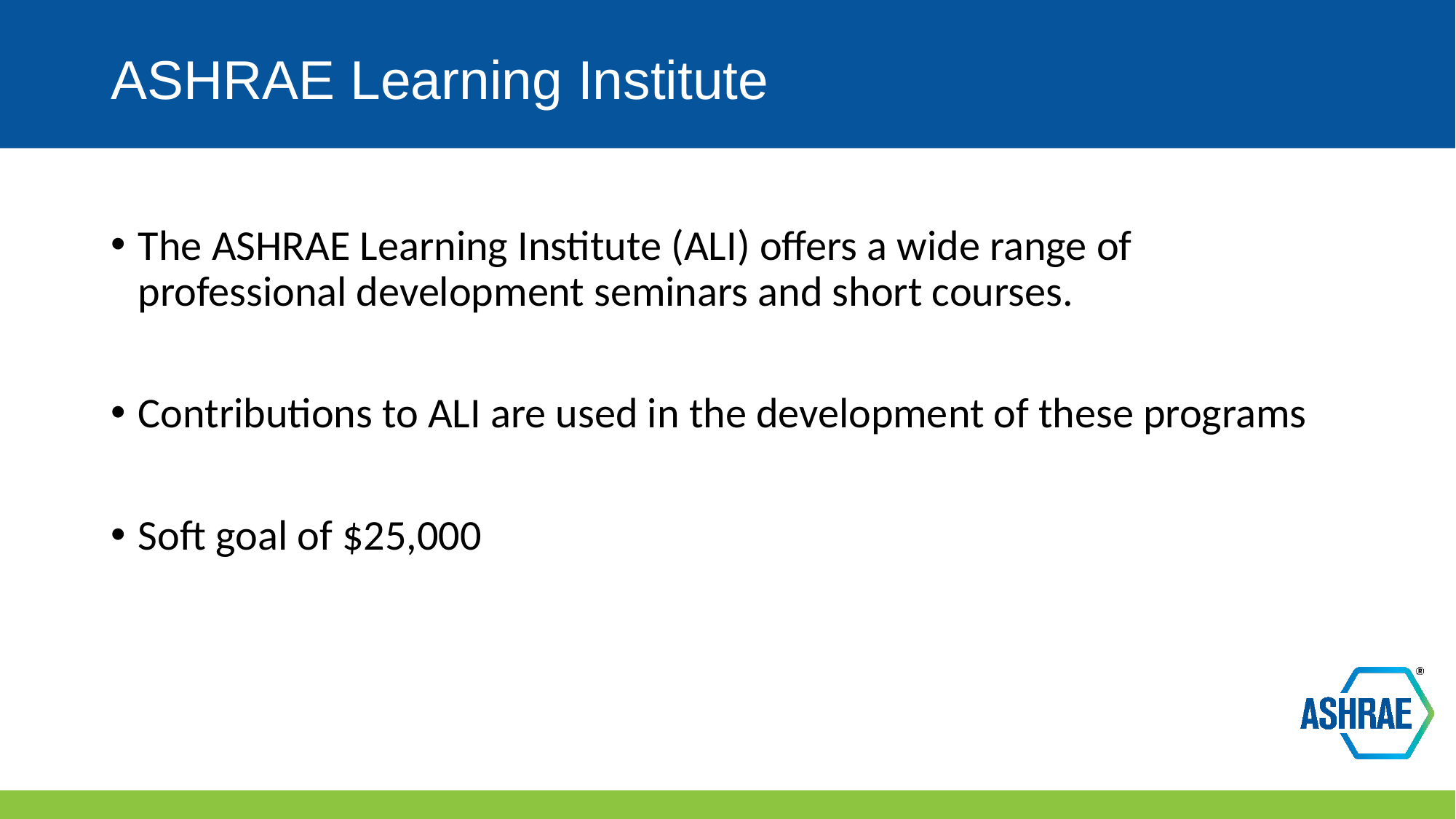

# ASHRAE Learning Institute
The ASHRAE Learning Institute (ALI) offers a wide range of professional development seminars and short courses.

Contributions to ALI are used in the development of these programs

Soft goal of $25,000